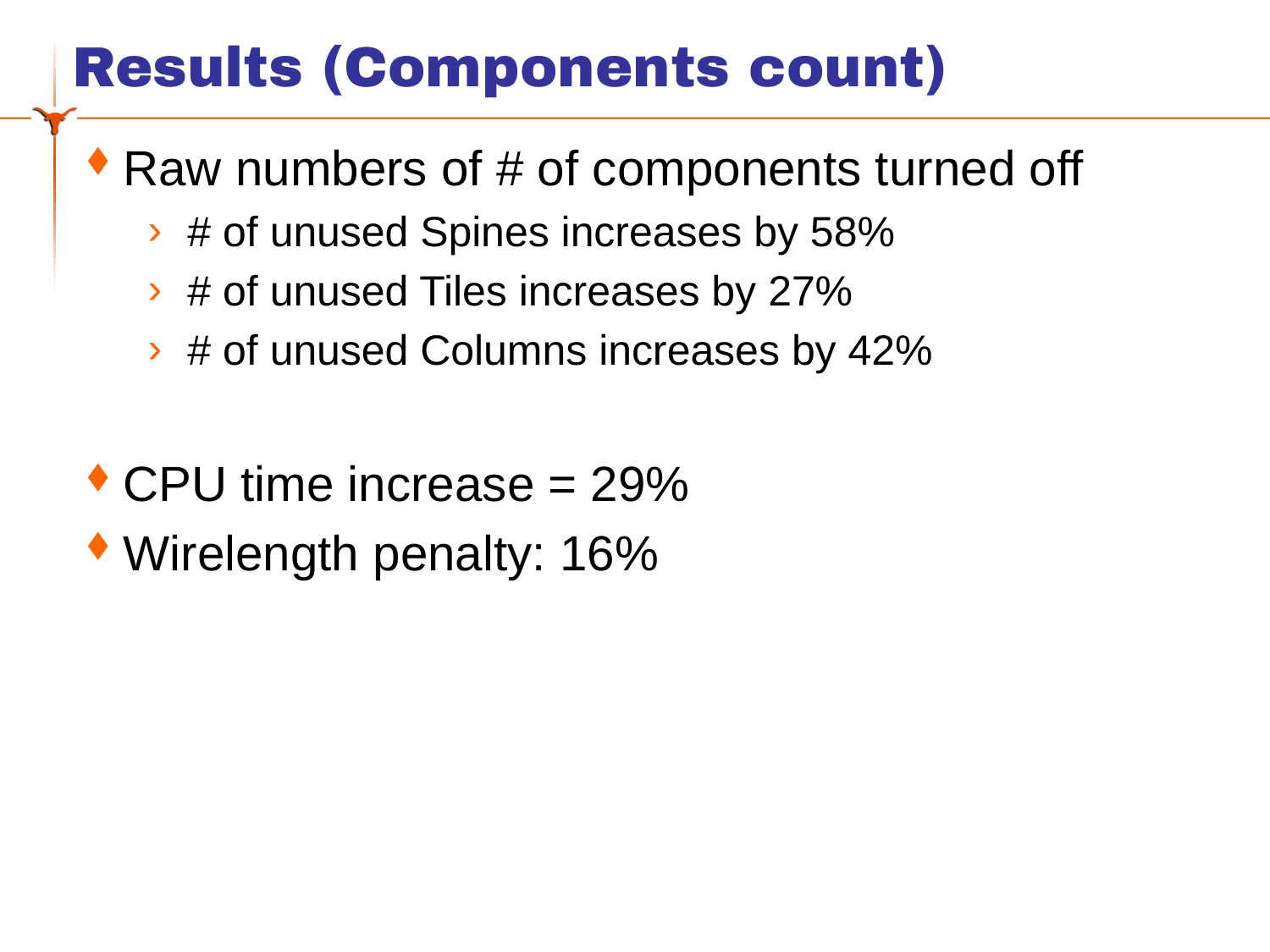

# Results (Components count)
Raw numbers of # of components turned off
# of unused Spines increases by 58%
# of unused Tiles increases by 27%
# of unused Columns increases by 42%

CPU time increase = 29%
Wirelength penalty: 16%